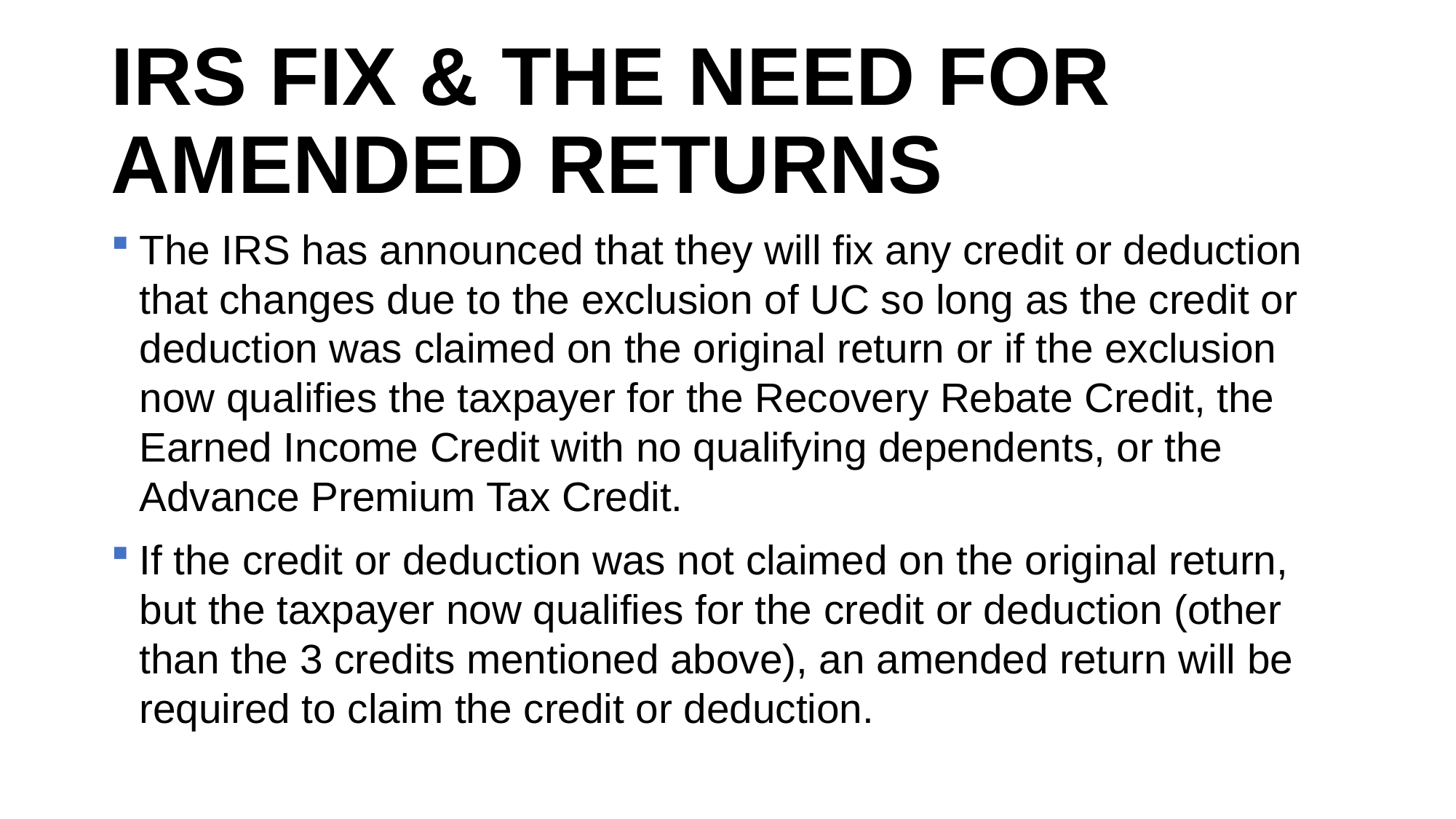

# IRS FIX & THE NEED FOR AMENDED RETURNS
The IRS has announced that they will fix any credit or deduction that changes due to the exclusion of UC so long as the credit or deduction was claimed on the original return or if the exclusion now qualifies the taxpayer for the Recovery Rebate Credit, the Earned Income Credit with no qualifying dependents, or the Advance Premium Tax Credit.
If the credit or deduction was not claimed on the original return, but the taxpayer now qualifies for the credit or deduction (other than the 3 credits mentioned above), an amended return will be required to claim the credit or deduction.